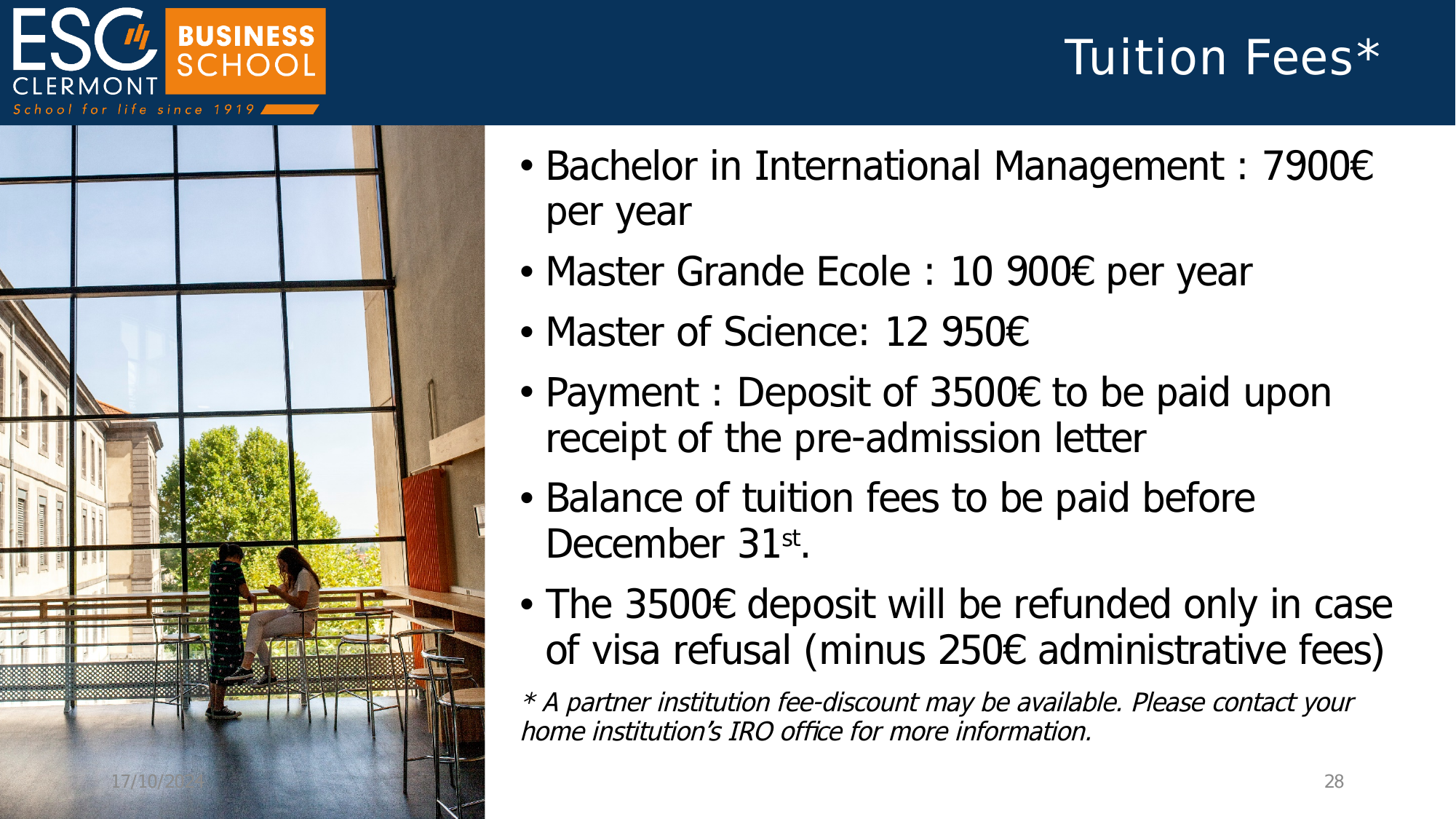

# Tuition Fees*
Bachelor in International Management : 7900€ per year
Master Grande Ecole : 10 900€ per year
Master of Science: 12 950€
Payment : Deposit of 3500€ to be paid upon receipt of the pre-admission letter
Balance of tuition fees to be paid before December 31st.
The 3500€ deposit will be refunded only in case of visa refusal (minus 250€ administrative fees)
* A partner institution fee-discount may be available. Please contact your home institution’s IRO office for more information.
17/10/2024
28